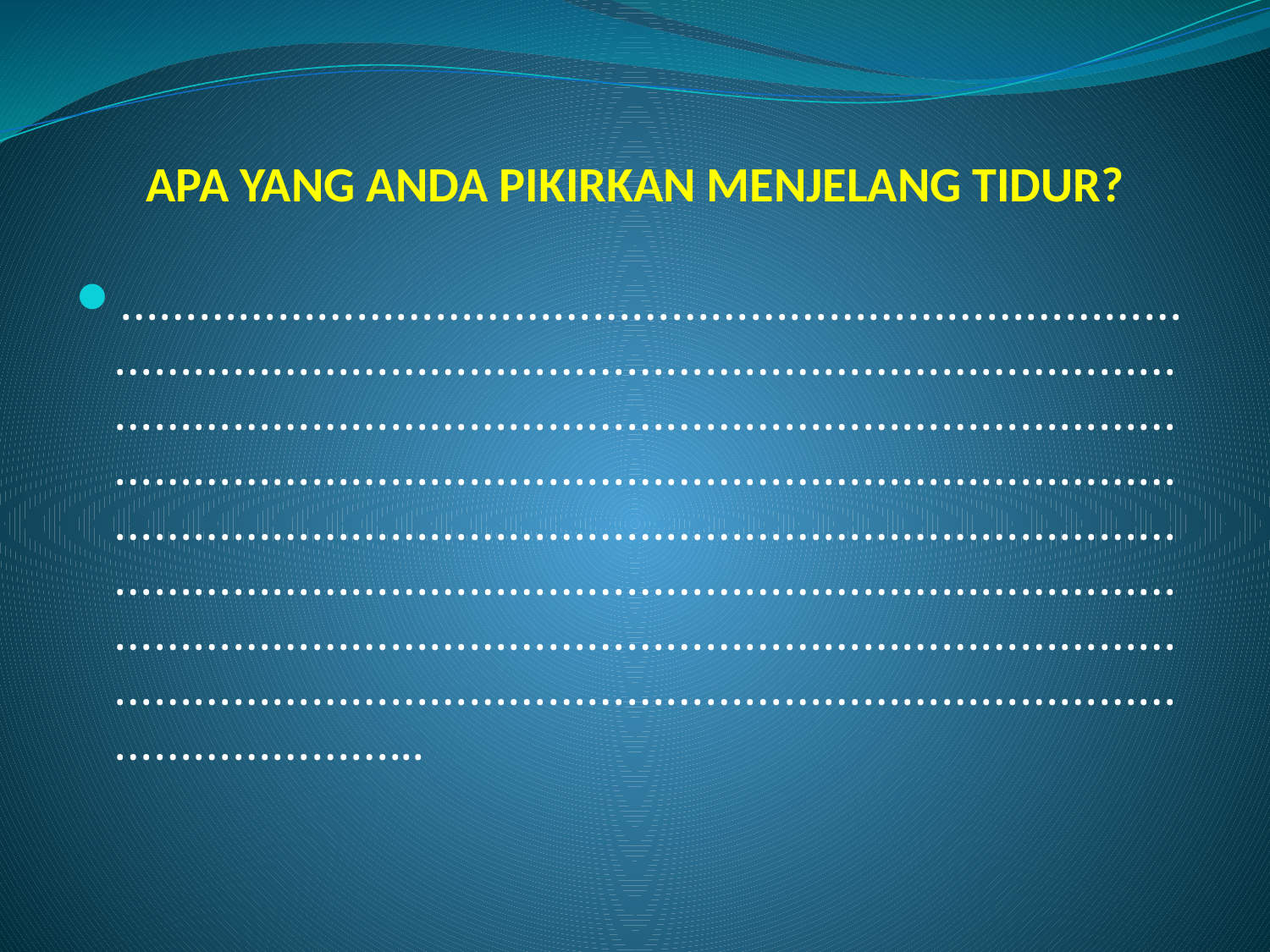

# APA YANG ANDA PIKIRKAN MENJELANG TIDUR?
…………………………………………………………………………………………………………………………………………………………………………………………………………………………………………………………………………………………………………………………………………………………………………………………………………………………………………………………………………………………………………………………………………………………………………………………………………………...